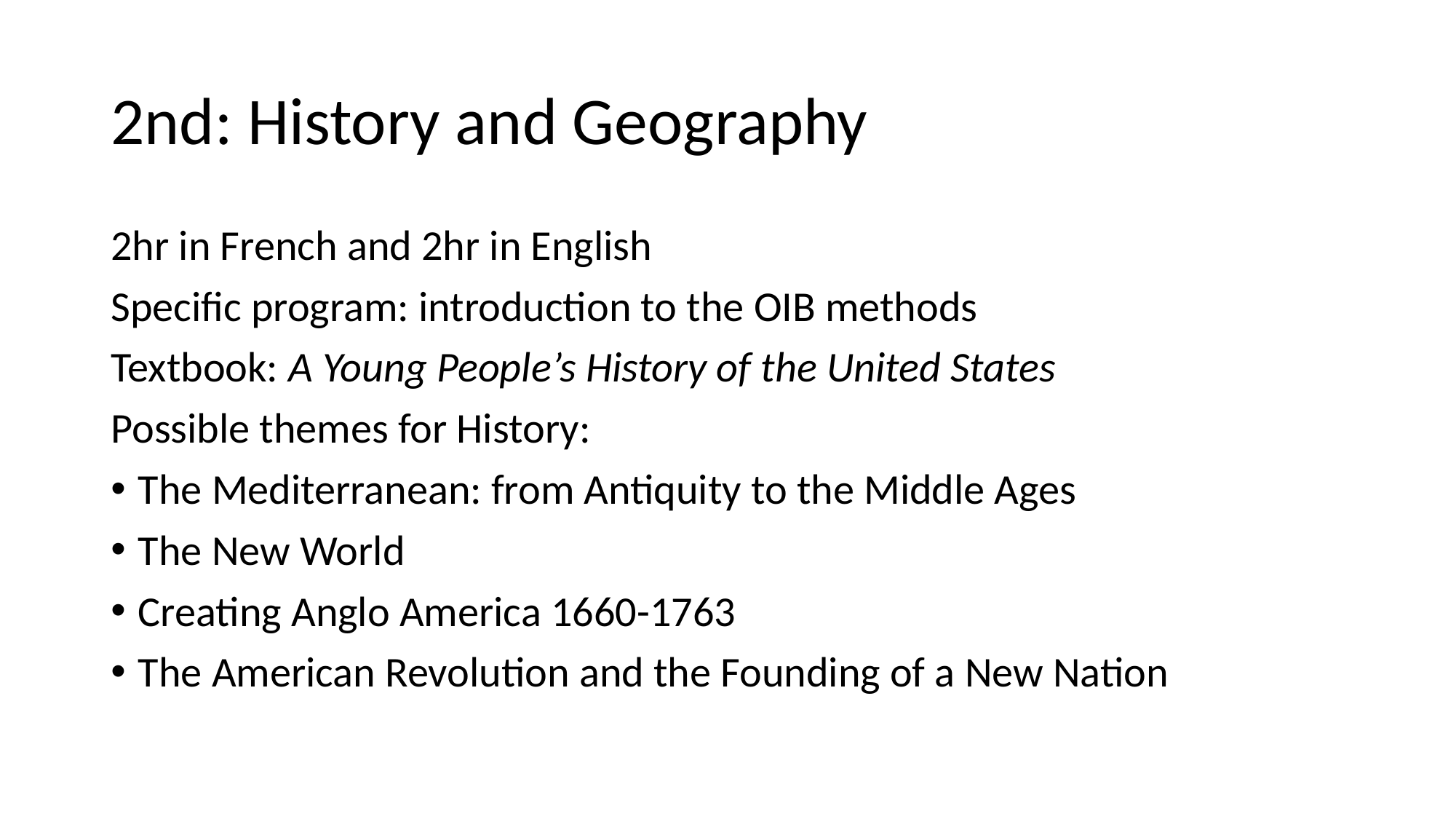

# 2nd: History and Geography
2hr in French and 2hr in English
Specific program: introduction to the OIB methods
Textbook: A Young People’s History of the United States
Possible themes for History:
The Mediterranean: from Antiquity to the Middle Ages
The New World
Creating Anglo America 1660-1763
The American Revolution and the Founding of a New Nation